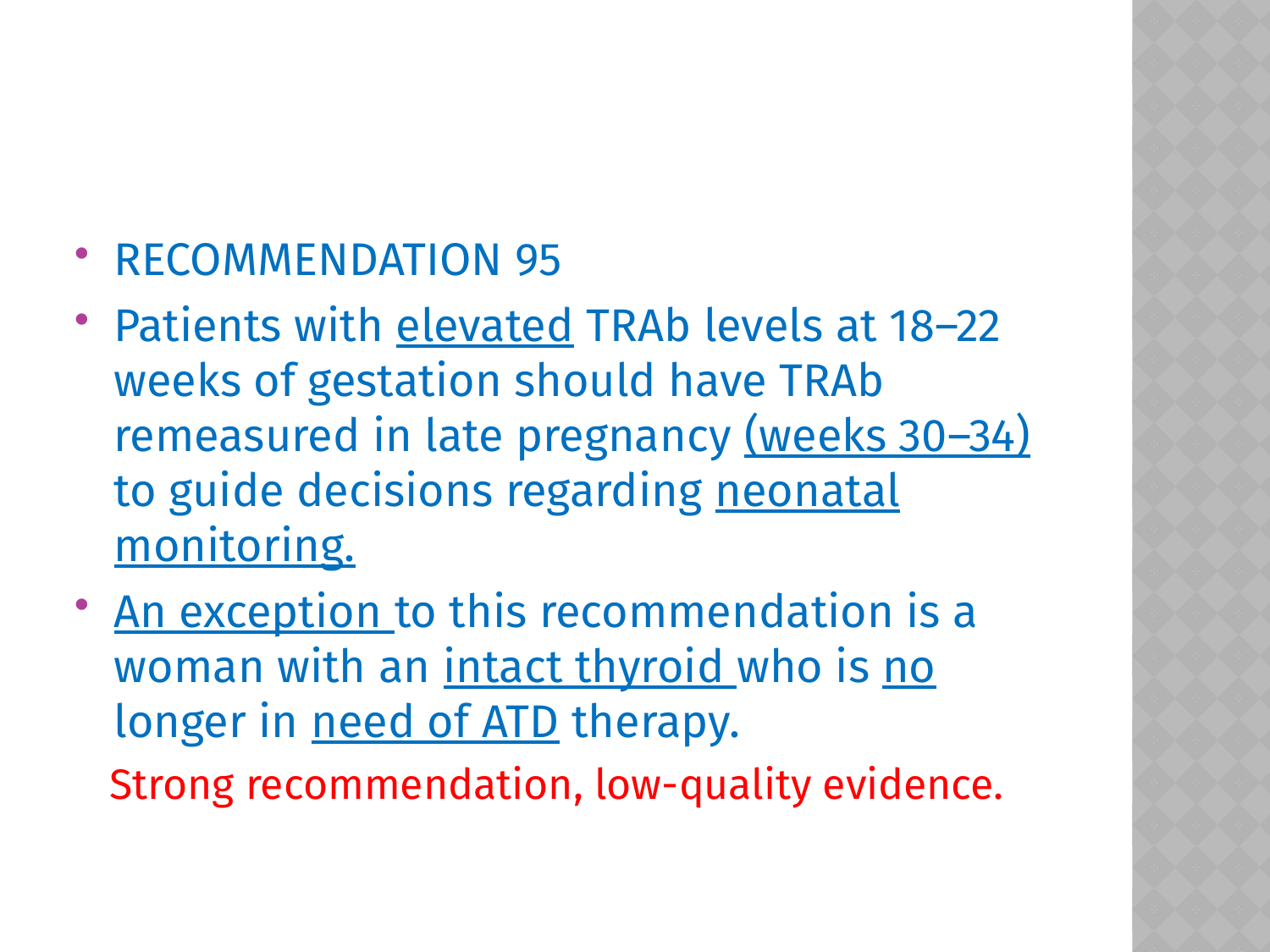

#
RECOMMENDATION 95
Patients with elevated TRAb levels at 18–22 weeks of gestation should have TRAb remeasured in late pregnancy (weeks 30–34) to guide decisions regarding neonatal monitoring.
An exception to this recommendation is a woman with an intact thyroid who is no longer in need of ATD therapy.
   Strong recommendation, low-quality evidence.